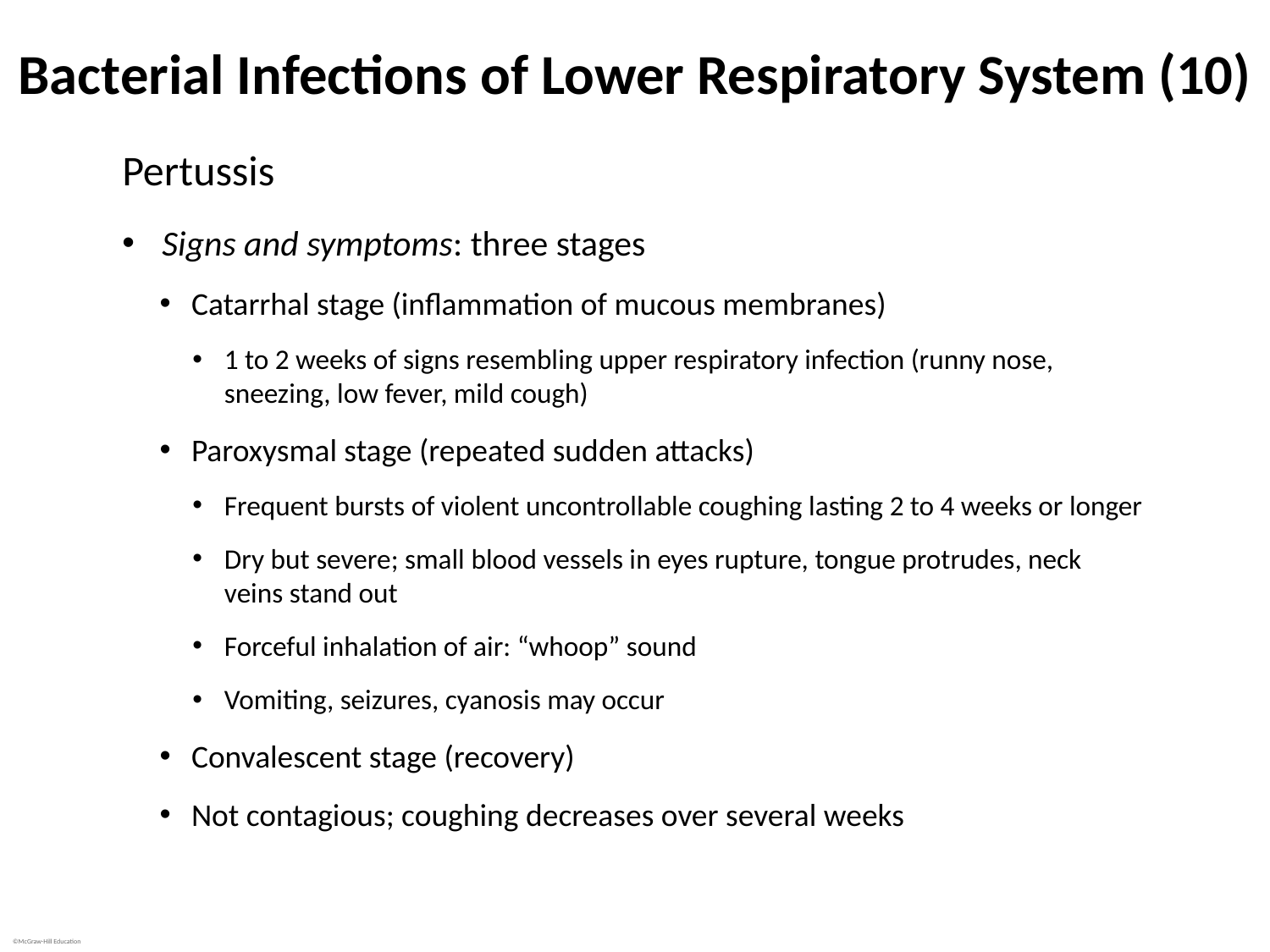

# Bacterial Infections of Lower Respiratory System (10)
Pertussis
Signs and symptoms: three stages
Catarrhal stage (inflammation of mucous membranes)
1 to 2 weeks of signs resembling upper respiratory infection (runny nose, sneezing, low fever, mild cough)
Paroxysmal stage (repeated sudden attacks)
Frequent bursts of violent uncontrollable coughing lasting 2 to 4 weeks or longer
Dry but severe; small blood vessels in eyes rupture, tongue protrudes, neck veins stand out
Forceful inhalation of air: “whoop” sound
Vomiting, seizures, cyanosis may occur
Convalescent stage (recovery)
Not contagious; coughing decreases over several weeks